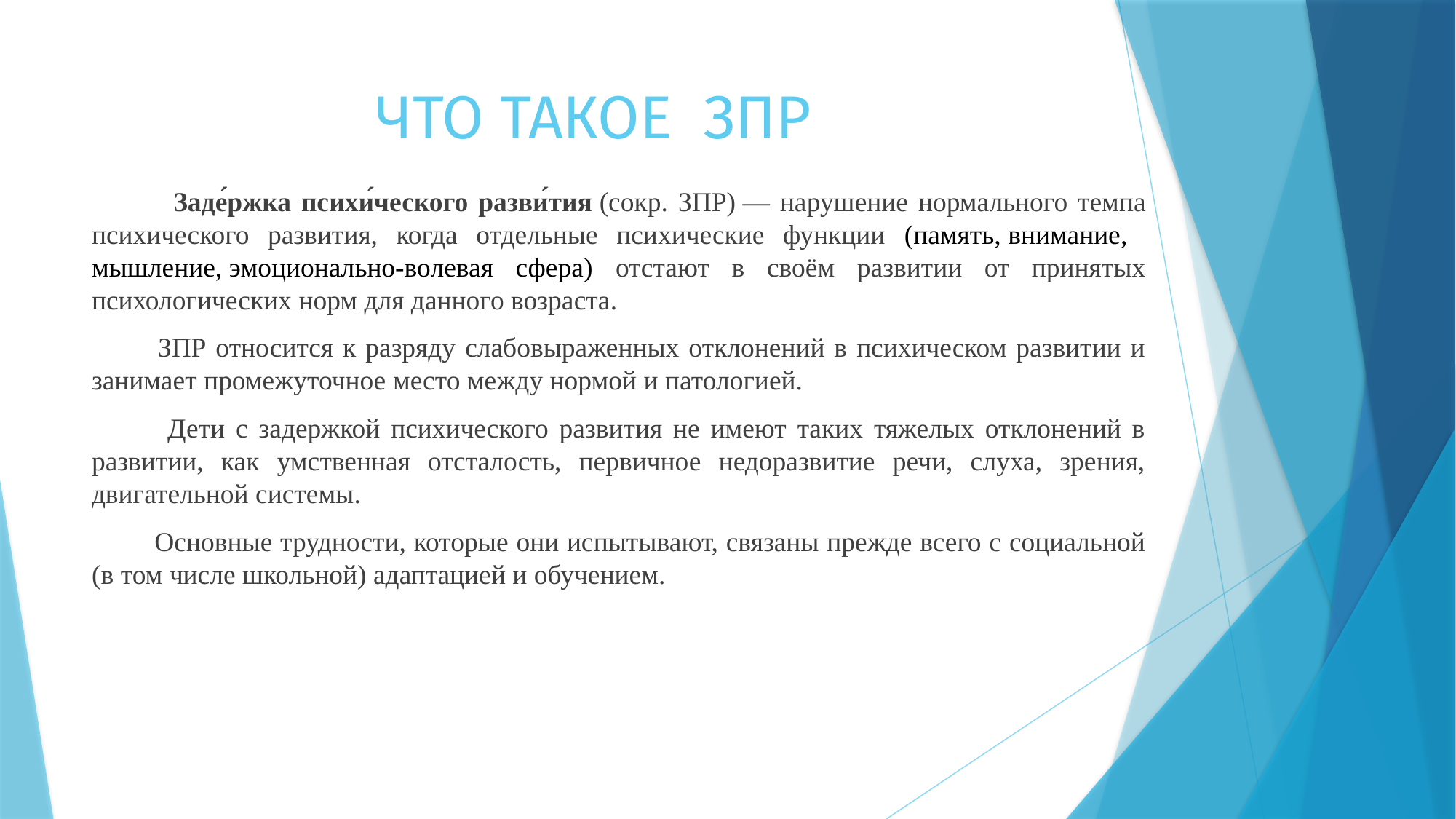

# ЧТО ТАКОЕ  ЗПР
        Заде́ржка психи́ческого разви́тия (сокр. ЗПР) — нарушение нормального темпа психического развития, когда отдельные психические функции (память, внимание,  мышление, эмоционально-волевая сфера) отстают в своём развитии от принятых психологических норм для данного возраста.
       ЗПР относится к разряду слабовыраженных отклонений в психическом развитии и занимает промежуточное место между нормой и патологией.
       Дети с задержкой психического развития не имеют таких тяжелых отклонений в развитии, как умственная отсталость, первичное недоразвитие речи, слуха, зрения, двигательной системы.
        Основные трудности, которые они испытывают, связаны прежде всего с социальной (в том числе школьной) адаптацией и обучением.